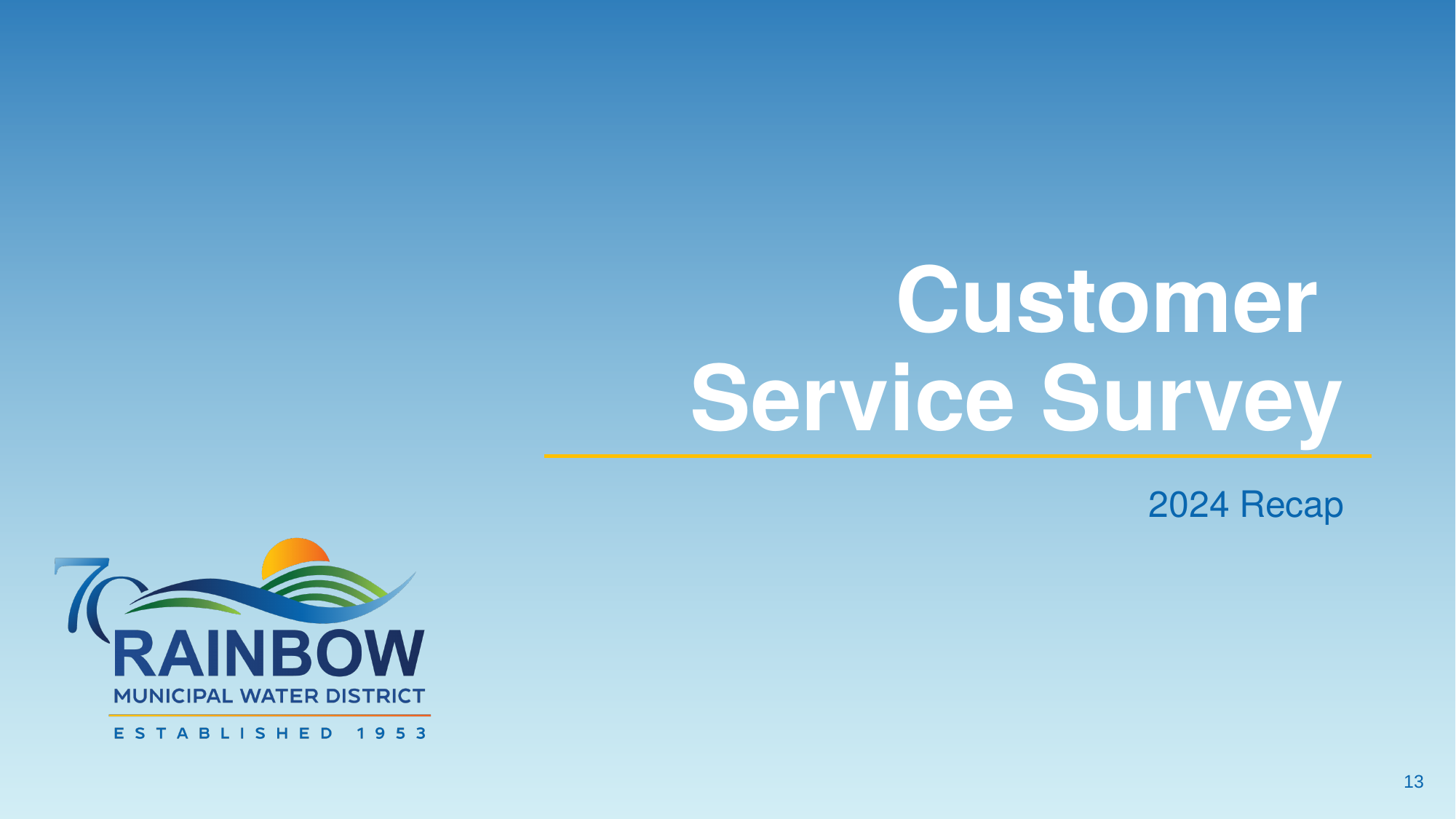

# Customer Service Survey
2024 Recap

13